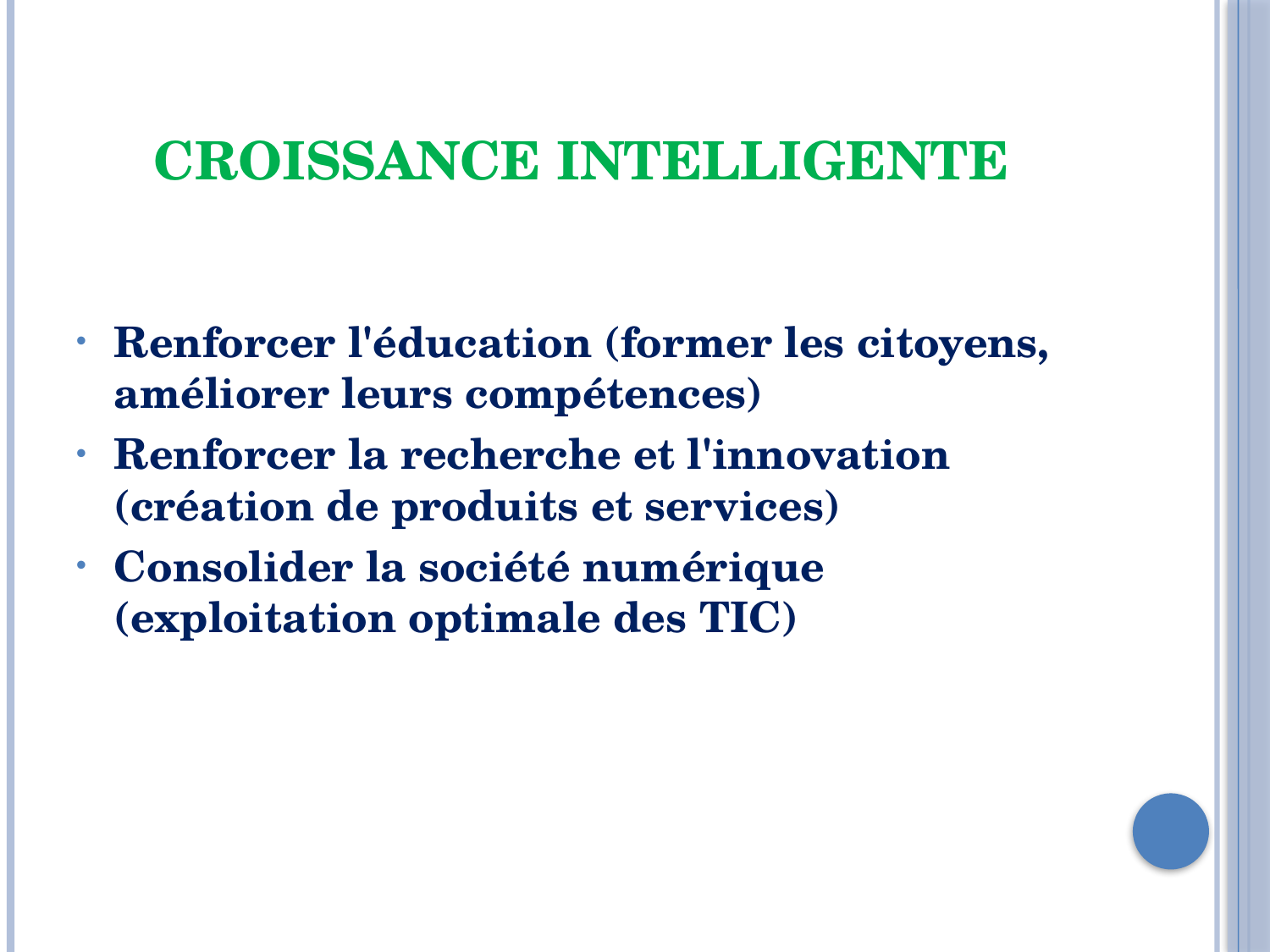

# Croissance intelligente

Renforcer l'éducation (former les citoyens, améliorer leurs compétences)
Renforcer la recherche et l'innovation (création de produits et services)
Consolider la société numérique (exploitation optimale des TIC)